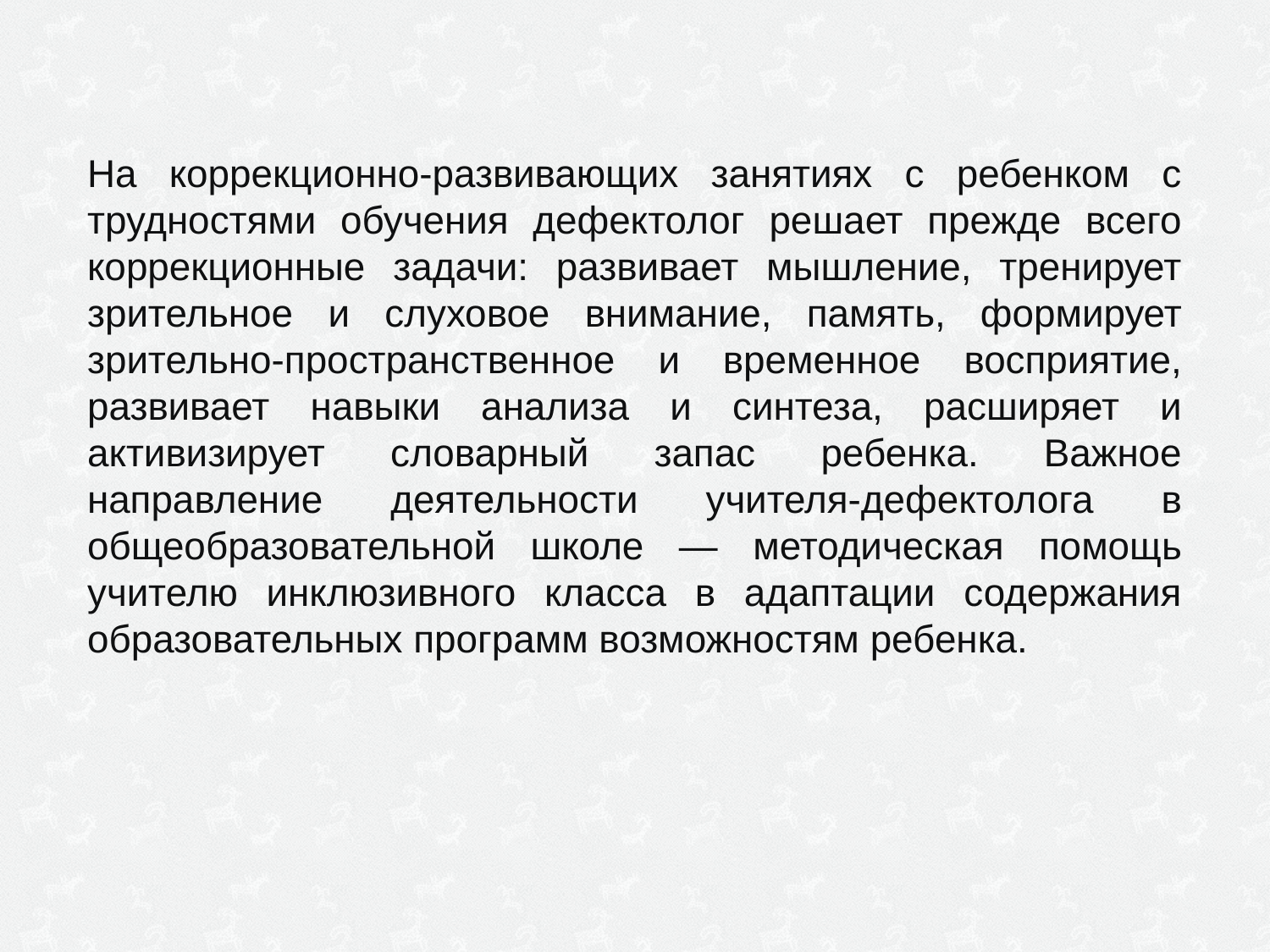

На коррекционно-развивающих занятиях с ребенком с трудностями обучения дефектолог решает прежде всего коррекционные задачи: развивает мышление, тренирует зрительное и слуховое внимание, память, формирует зрительно-пространственное и временное восприятие, развивает навыки анализа и синтеза, расширяет и активизирует словарный запас ребенка. Важное направление деятельности учителя-дефектолога в общеобразовательной школе — методическая помощь учителю инклюзивного класса в адаптации содержания образовательных программ возможностям ребенка.